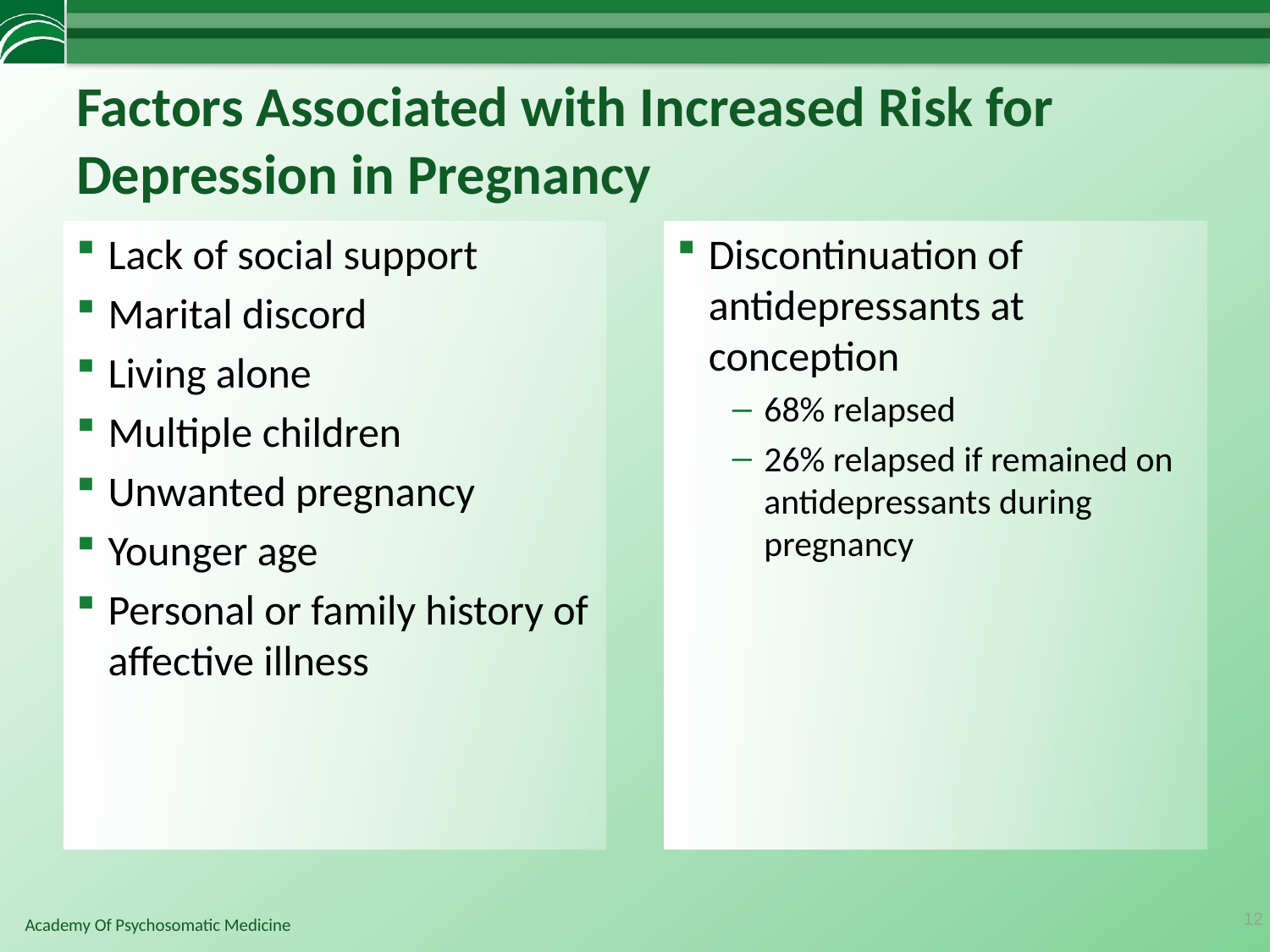

# Factors Associated with Increased Risk for Depression in Pregnancy
Lack of social support
Marital discord
Living alone
Multiple children
Unwanted pregnancy
Younger age
Personal or family history of affective illness

Discontinuation of antidepressants at conception
68% relapsed
26% relapsed if remained on antidepressants during pregnancy
12